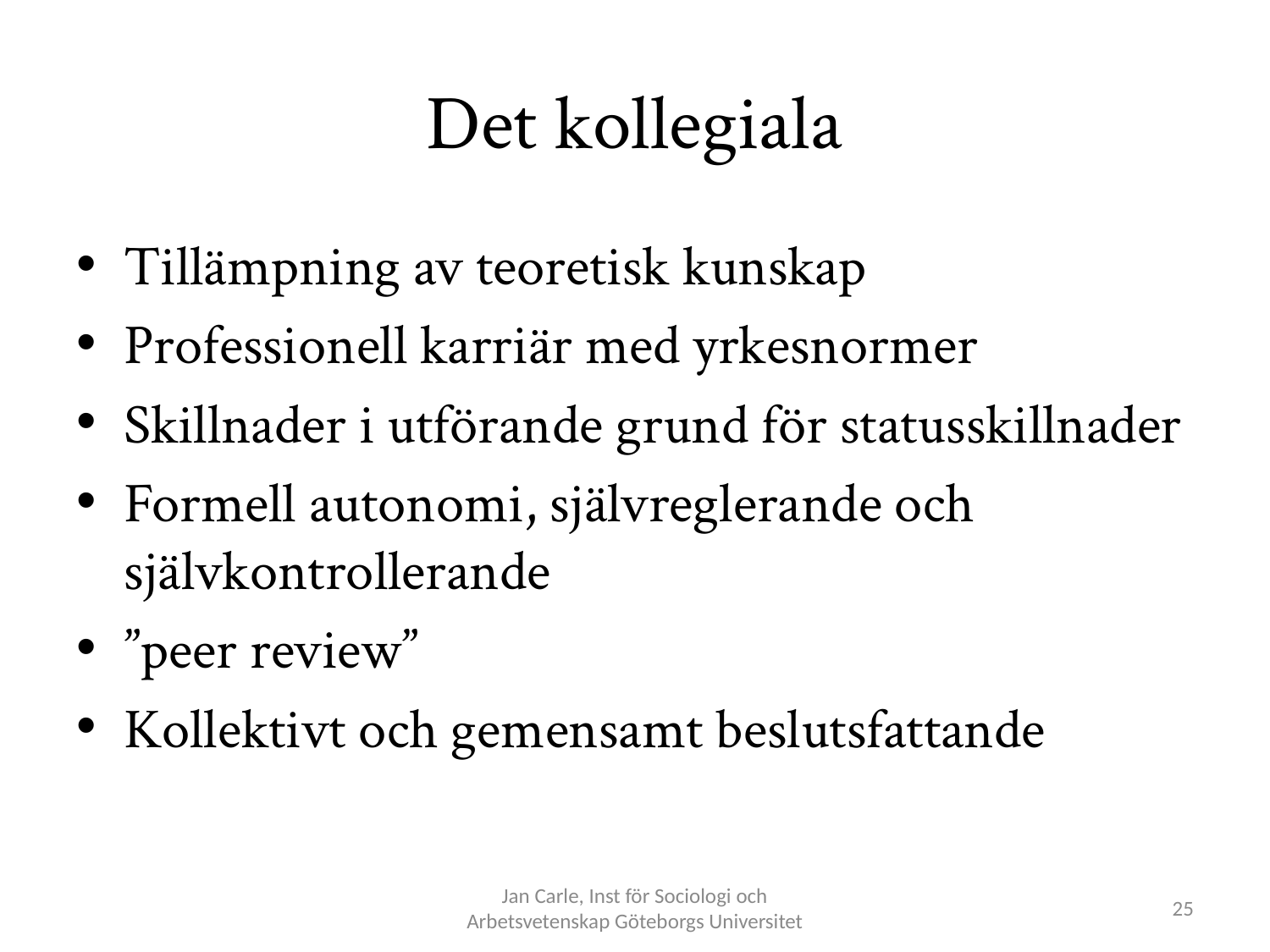

# Det kollegiala
Tillämpning av teoretisk kunskap
Professionell karriär med yrkesnormer
Skillnader i utförande grund för statusskillnader
Formell autonomi, självreglerande och självkontrollerande
”peer review”
Kollektivt och gemensamt beslutsfattande

Jan Carle, Inst för Sociologi och Arbetsvetenskap Göteborgs Universitet
25